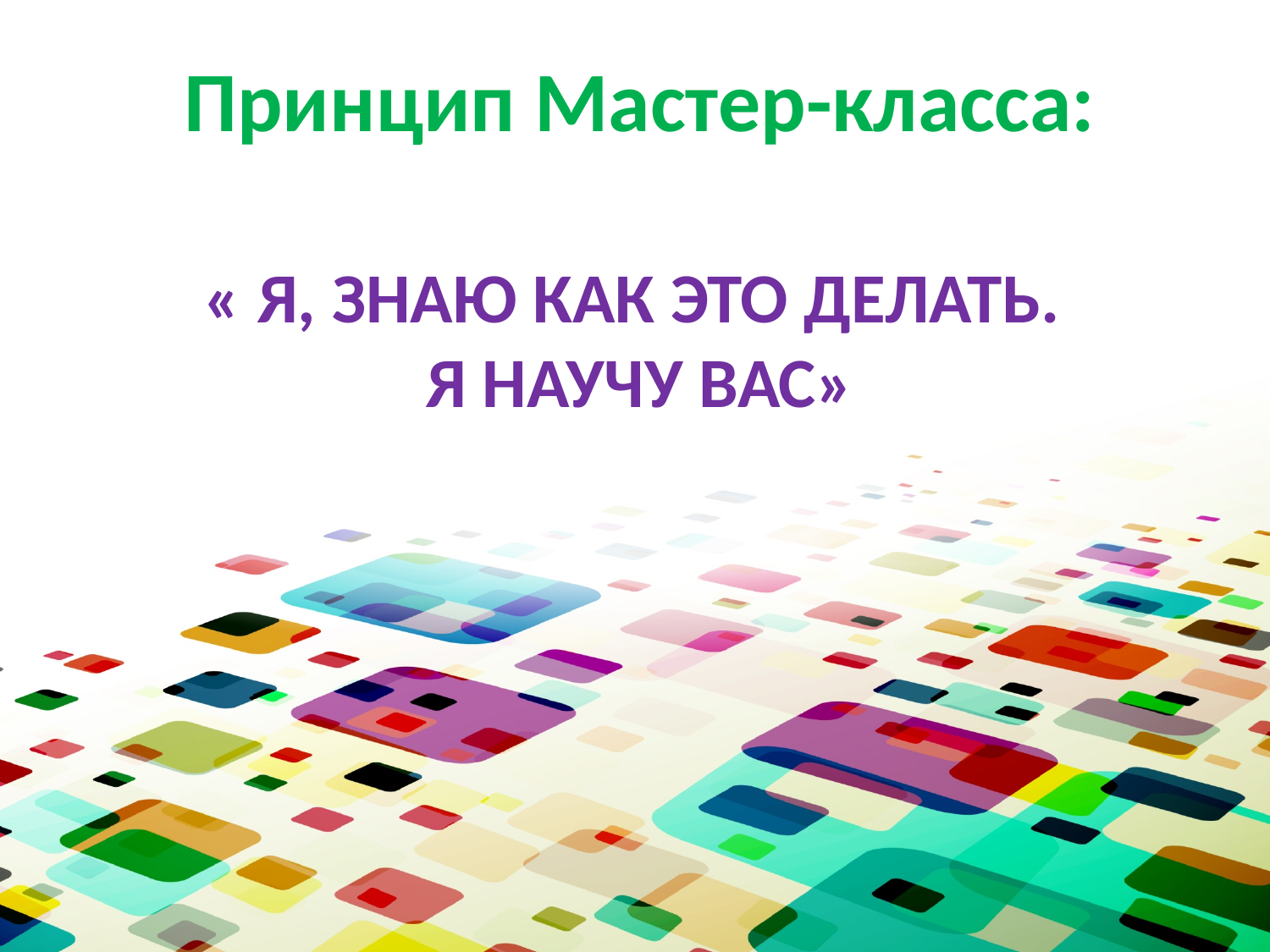

Принцип Мастер-класса:
# « Я, знаю как это делать. Я научу вас»